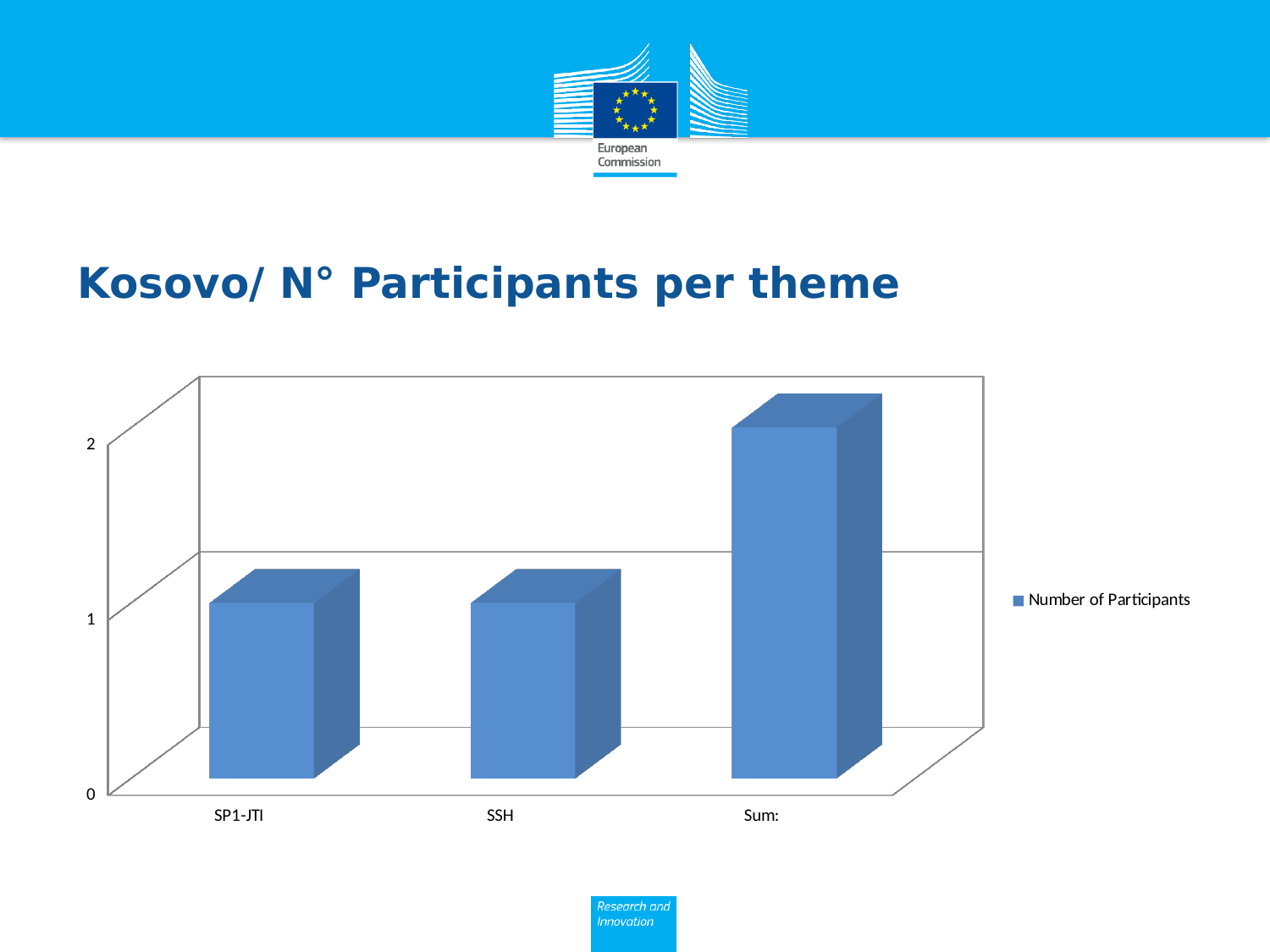

# Kosovo/ N° Participants per theme

[unsupported chart]